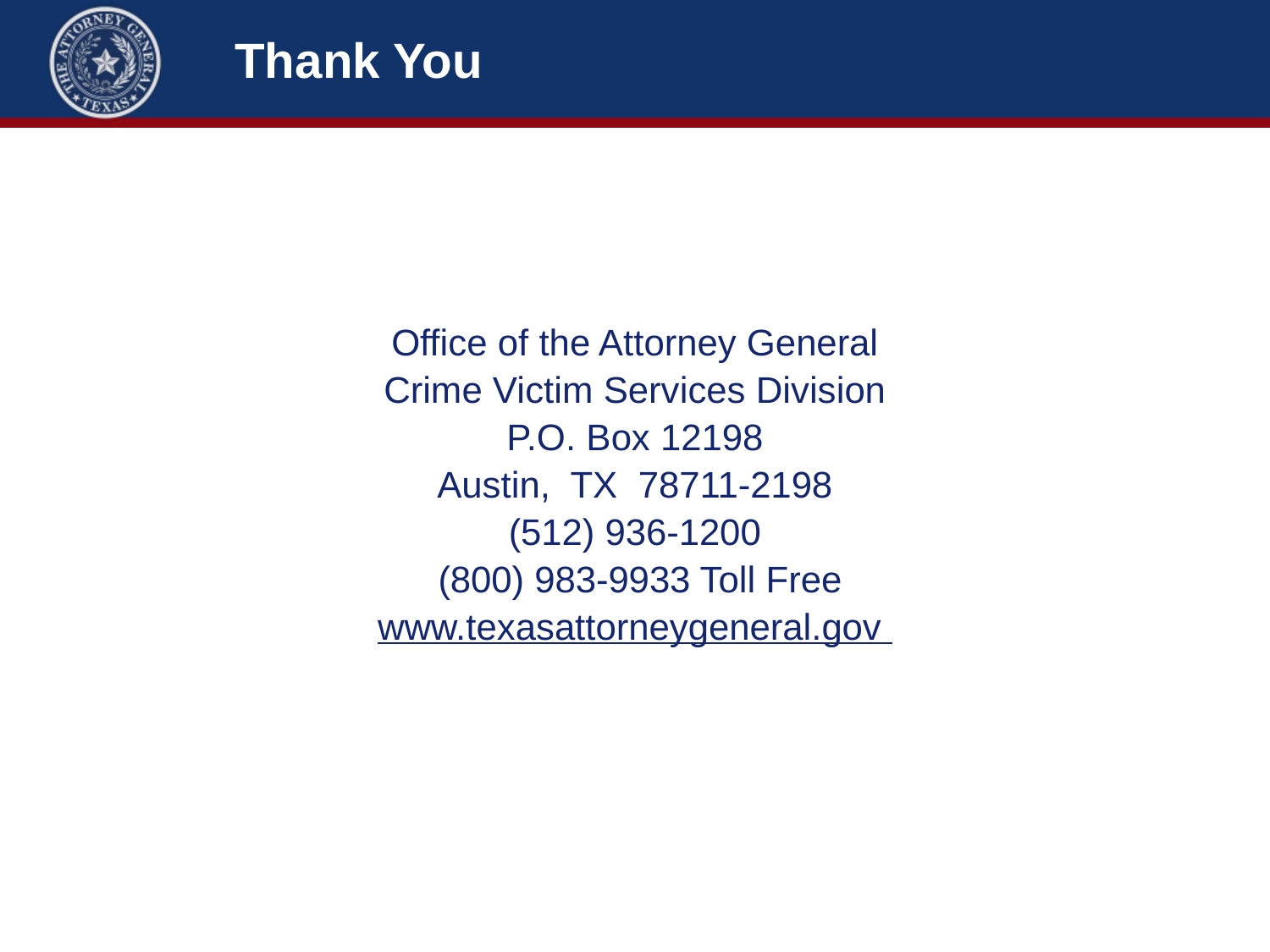

# Thank You
Office of the Attorney General
Crime Victim Services Division
P.O. Box 12198
Austin,  TX  78711-2198
(512) 936-1200
 (800) 983-9933 Toll Free
www.texasattorneygeneral.gov